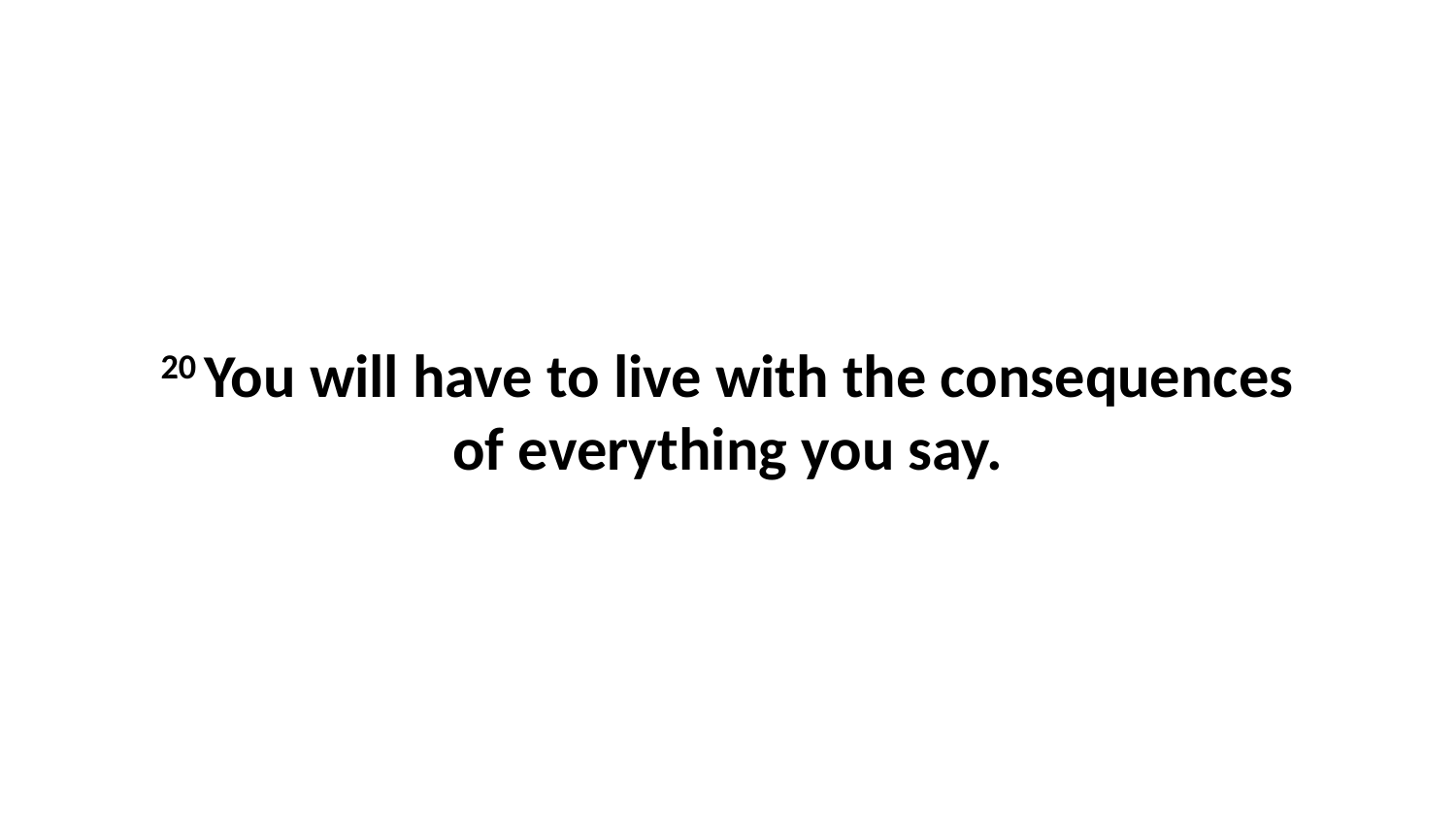

20 You will have to live with the consequences of everything you say.